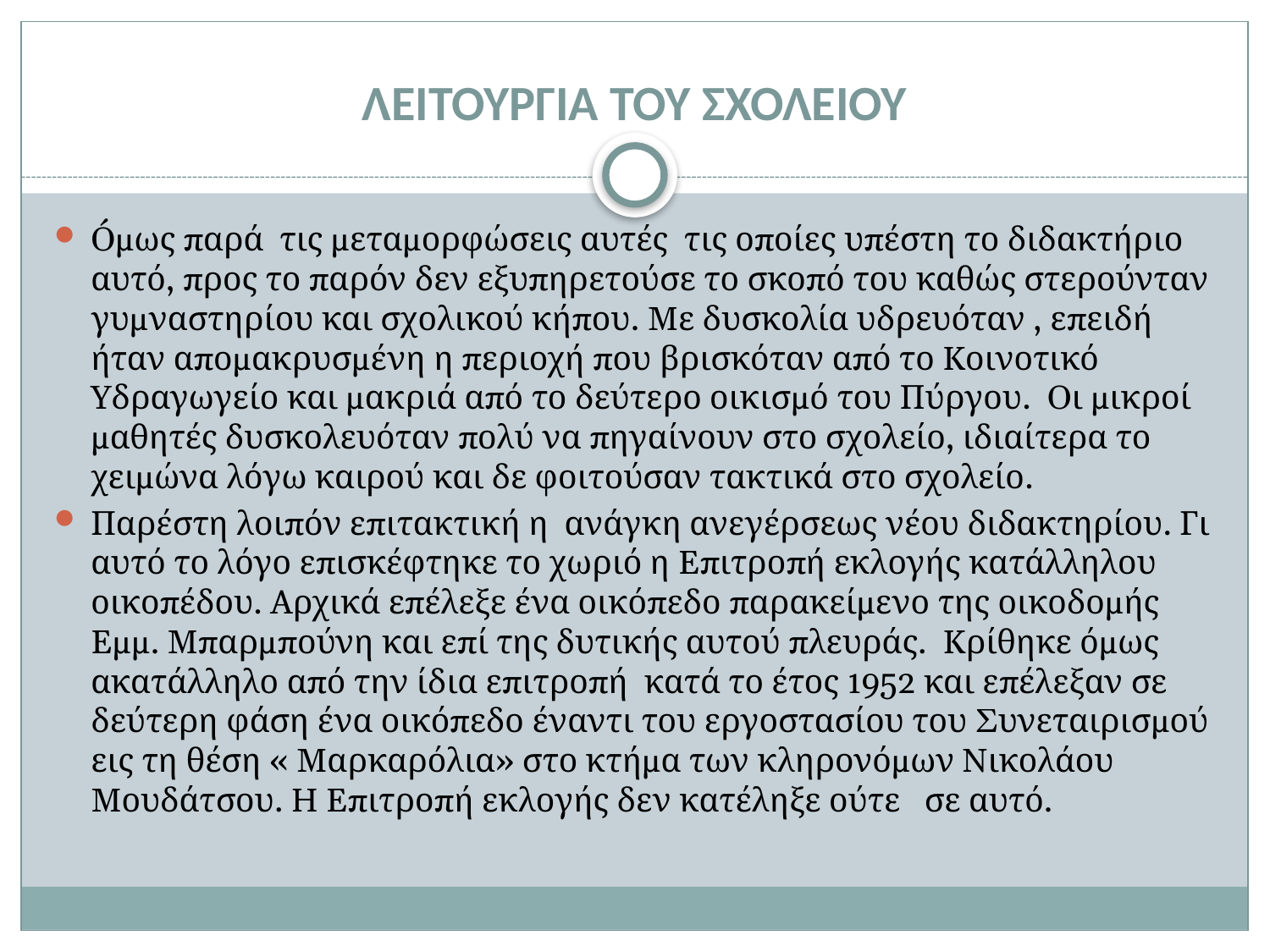

# ΛΕΙΤΟΥΡΓΙΑ ΤΟΥ ΣΧΟΛΕΙΟΥ
Όμως παρά  τις μεταμορφώσεις αυτές  τις οποίες υπέστη το διδακτήριο αυτό, προς το παρόν δεν εξυπηρετούσε το σκοπό του καθώς στερούνταν γυμναστηρίου και σχολικού κήπου. Με δυσκολία υδρευόταν , επειδή ήταν απομακρυσμένη η περιοχή που βρισκόταν από το Κοινοτικό Υδραγωγείο και μακριά από το δεύτερο οικισμό του Πύργου.  Οι μικροί μαθητές δυσκολευόταν πολύ να πηγαίνουν στο σχολείο, ιδιαίτερα το χειμώνα λόγω καιρού και δε φοιτούσαν τακτικά στο σχολείο.
Παρέστη λοιπόν επιτακτική η  ανάγκη ανεγέρσεως νέου διδακτηρίου. Γι αυτό το λόγο επισκέφτηκε το χωριό η Επιτροπή εκλογής κατάλληλου οικοπέδου. Αρχικά επέλεξε ένα οικόπεδο παρακείμενο της οικοδομής Εμμ. Μπαρμπούνη και επί της δυτικής αυτού πλευράς.  Κρίθηκε όμως ακατάλληλο από την ίδια επιτροπή  κατά το έτος 1952 και επέλεξαν σε δεύτερη φάση ένα οικόπεδο έναντι του εργοστασίου του Συνεταιρισμού εις τη θέση « Μαρκαρόλια» στο κτήμα των κληρονόμων Νικολάου Μουδάτσου. Η Επιτροπή εκλογής δεν κατέληξε ούτε   σε αυτό.